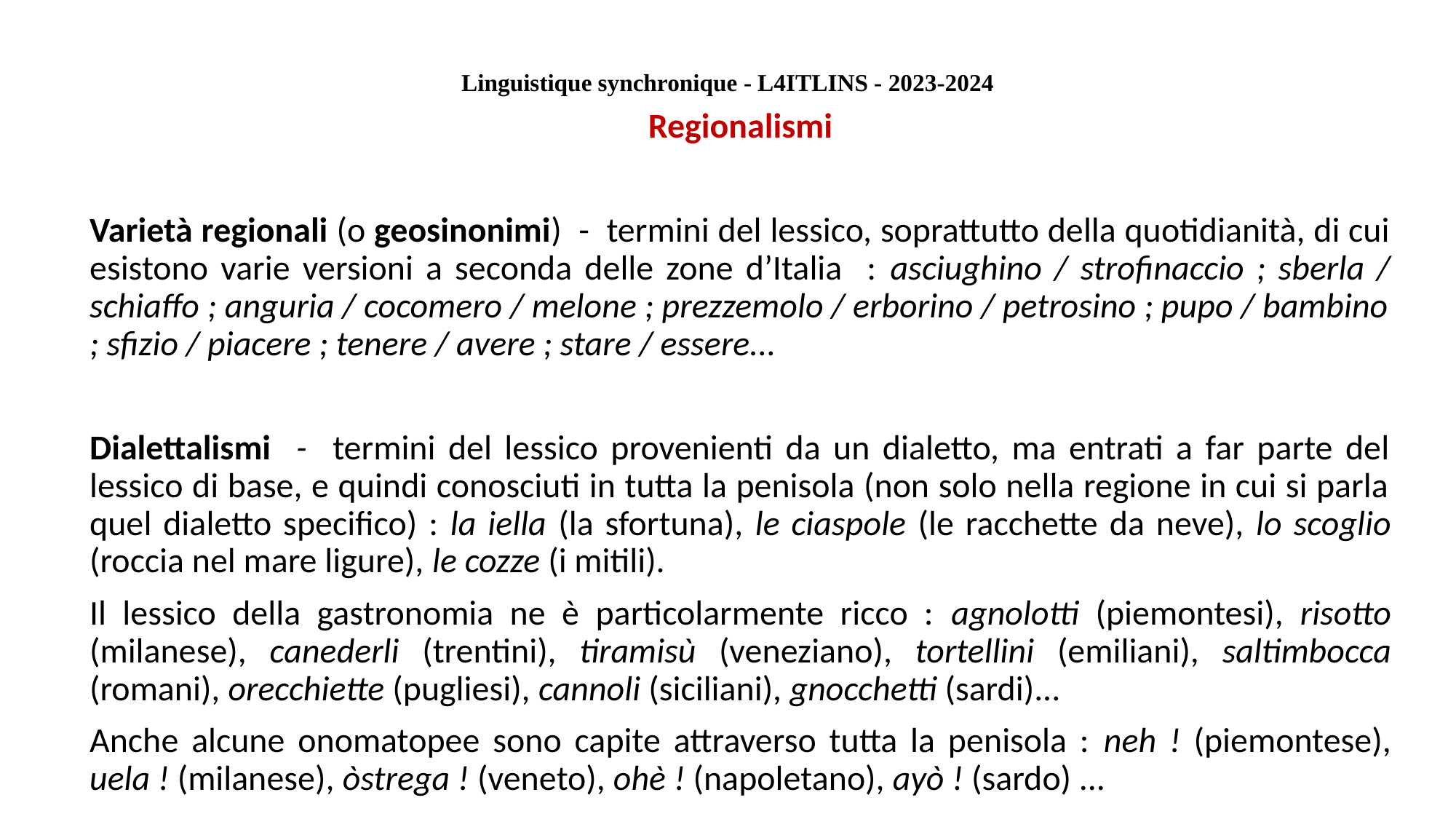

Linguistique synchronique - L4ITLINS - 2023-2024
Regionalismi

Varietà regionali (o geosinonimi)  -  termini del lessico, soprattutto della quotidianità, di cui esistono varie versioni a seconda delle zone d’Italia  : asciughino / strofinaccio ; sberla / schiaffo ; anguria / cocomero / melone ; prezzemolo / erborino / petrosino ; pupo / bambino ; sfizio / piacere ; tenere / avere ; stare / essere...

Dialettalismi  -  termini del lessico provenienti da un dialetto, ma entrati a far parte del lessico di base, e quindi conosciuti in tutta la penisola (non solo nella regione in cui si parla quel dialetto specifico) : la iella (la sfortuna), le ciaspole (le racchette da neve), lo scoglio (roccia nel mare ligure), le cozze (i mitili).
Il lessico della gastronomia ne è particolarmente ricco : agnolotti (piemontesi), risotto (milanese), canederli (trentini), tiramisù (veneziano), tortellini (emiliani), saltimbocca (romani), orecchiette (pugliesi), cannoli (siciliani), gnocchetti (sardi)...
Anche alcune onomatopee sono capite attraverso tutta la penisola : neh ! (piemontese), uela ! (milanese), òstrega ! (veneto), ohè ! (napoletano), ayò ! (sardo) ...
#